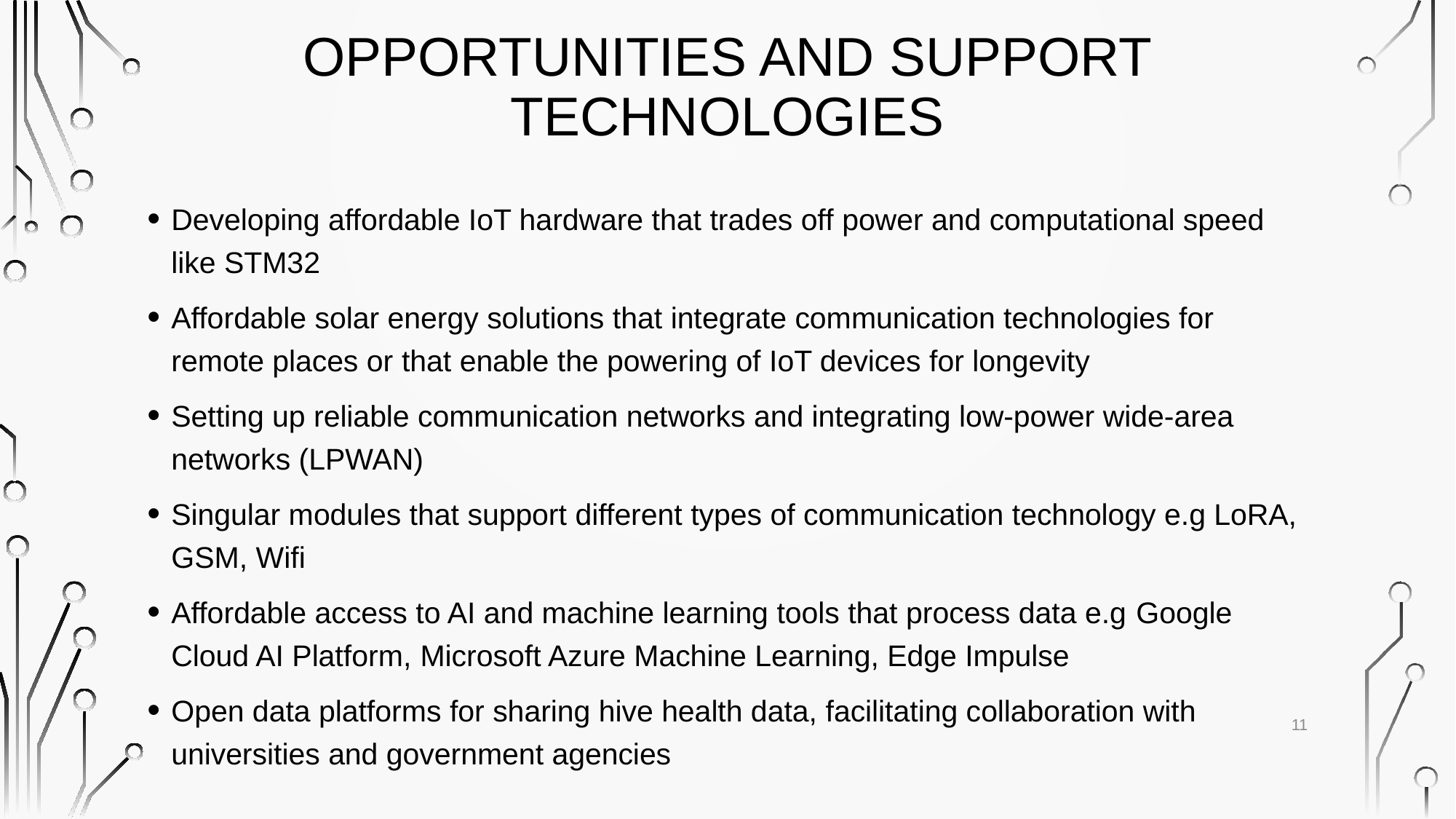

# Opportunities AND SUPPORT TECHNOLOGIES
Developing affordable IoT hardware that trades off power and computational speed like STM32
Affordable solar energy solutions that integrate communication technologies for remote places or that enable the powering of IoT devices for longevity
Setting up reliable communication networks and integrating low-power wide-area networks (LPWAN)
Singular modules that support different types of communication technology e.g LoRA, GSM, Wifi
Affordable access to AI and machine learning tools that process data e.g Google Cloud AI Platform, Microsoft Azure Machine Learning, Edge Impulse
Open data platforms for sharing hive health data, facilitating collaboration with universities and government agencies

11